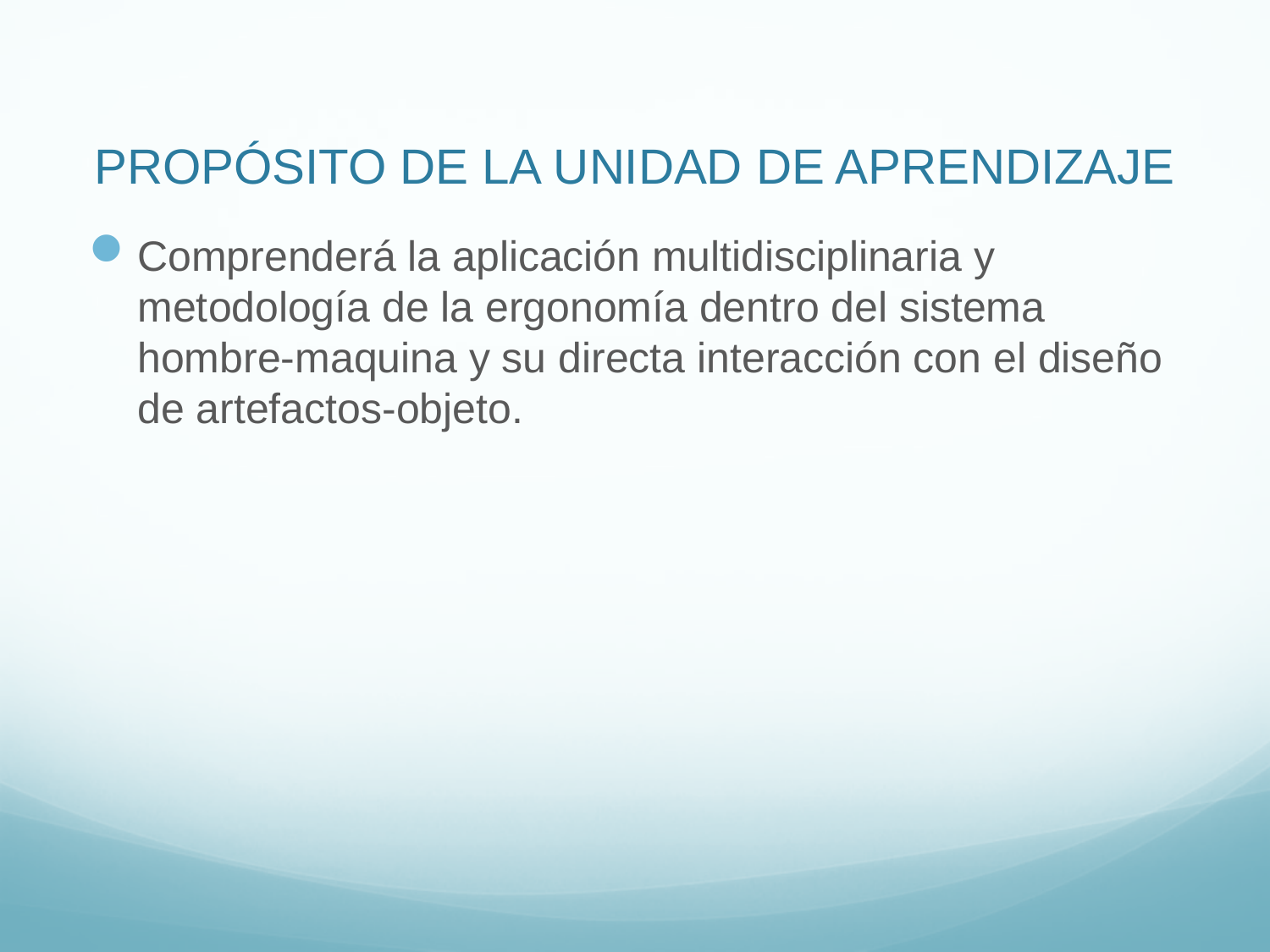

# PROPÓSITO DE LA UNIDAD DE APRENDIZAJE
Comprenderá la aplicación multidisciplinaria y metodología de la ergonomía dentro del sistema hombre-maquina y su directa interacción con el diseño de artefactos-objeto.